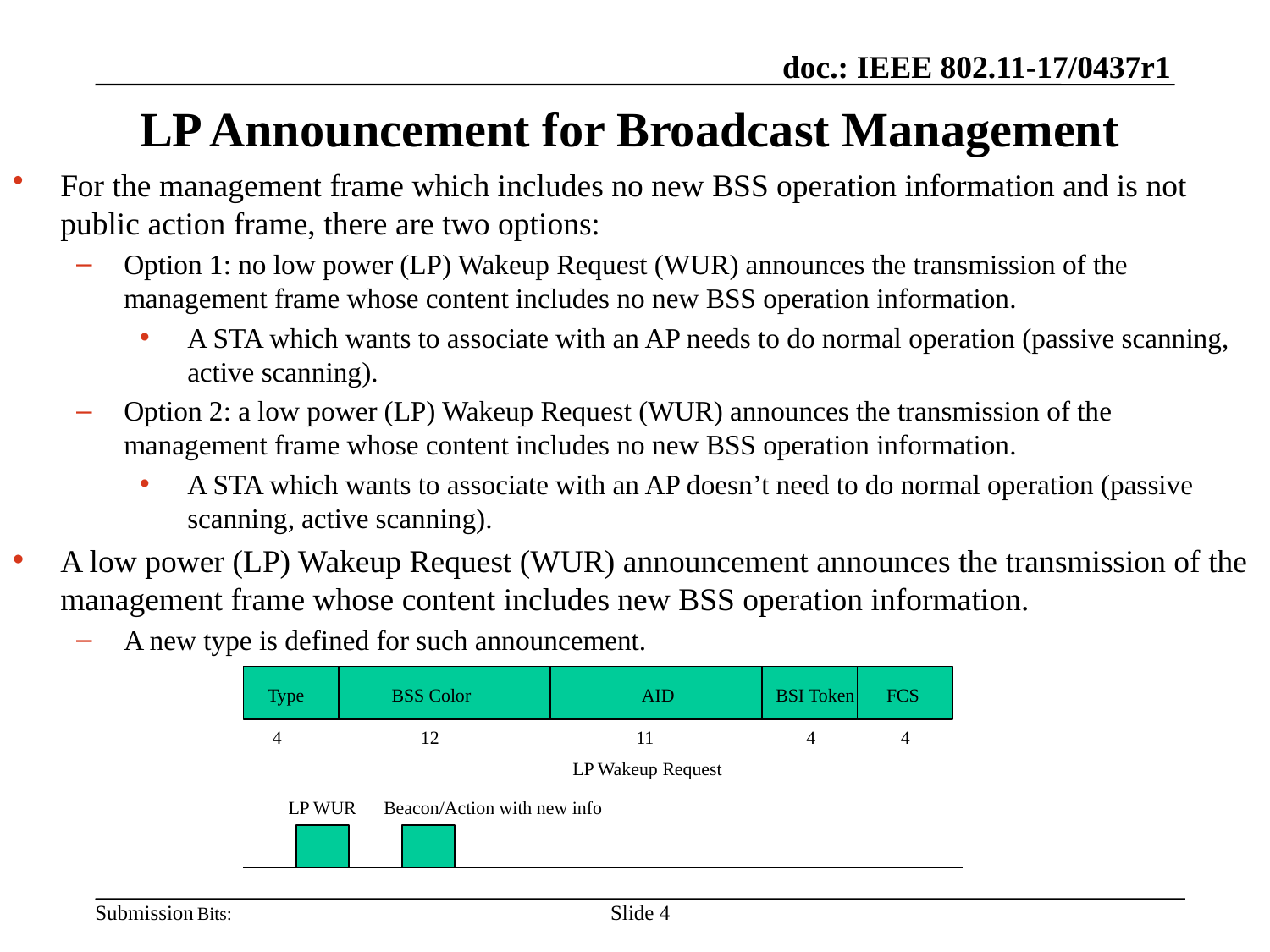

# LP Announcement for Broadcast Management
For the management frame which includes no new BSS operation information and is not public action frame, there are two options:
Option 1: no low power (LP) Wakeup Request (WUR) announces the transmission of the management frame whose content includes no new BSS operation information.
A STA which wants to associate with an AP needs to do normal operation (passive scanning, active scanning).
Option 2: a low power (LP) Wakeup Request (WUR) announces the transmission of the management frame whose content includes no new BSS operation information.
A STA which wants to associate with an AP doesn’t need to do normal operation (passive scanning, active scanning).
A low power (LP) Wakeup Request (WUR) announcement announces the transmission of the management frame whose content includes new BSS operation information.
A new type is defined for such announcement.

Type
BSS Color
AID
BSI Token
FCS
4
12
11
4
4
LP Wakeup Request
LP WUR
Beacon/Action with new info

Bits:
Slide 4